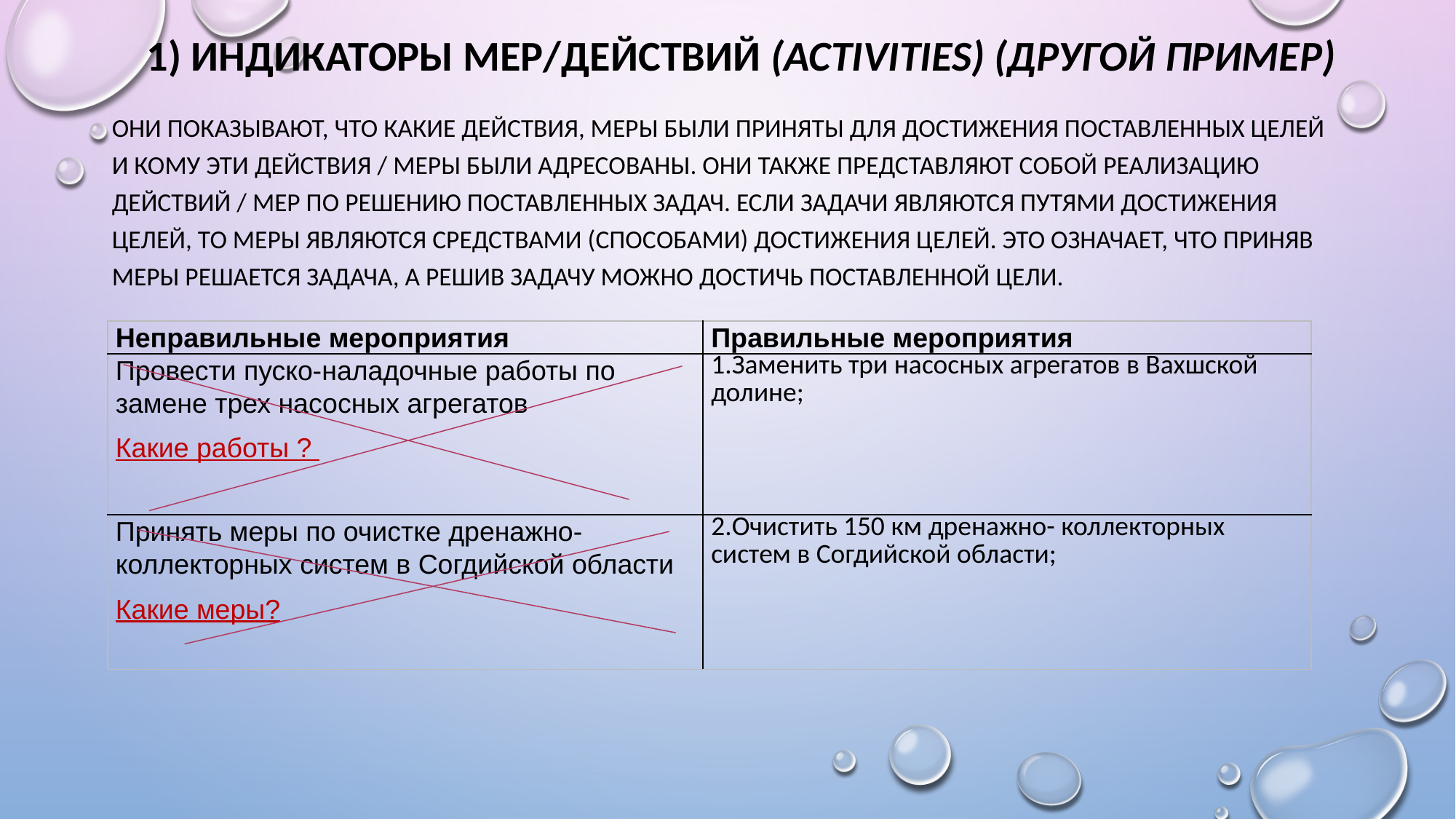

# 1) Индикаторы мер/действий (Activities) (другой пример)
Они показывают, что какие действия, меры были приняты для достижения поставленных целей и кому эти действия / меры были адресованы. Они также представляют собой реализацию действий / мер по решению поставленных задач. Если задачи являются путями достижения целей, то меры являются средствами (способами) достижения целей. Это означает, что приняв меры решается задача, а решив задачу можно достичь поставленной цели.

| Неправильные мероприятия | Правильные мероприятия |
| --- | --- |
| Провести пуско-наладочные работы по замене трех насосных агрегатов Какие работы ? | 1.Заменить три насосных агрегатов в Вахшской долине; |
| Принять меры по очистке дренажно-коллекторных систем в Согдийской области Какие меры? | 2.Очистить 150 км дренажно- коллекторных систем в Согдийской области; |